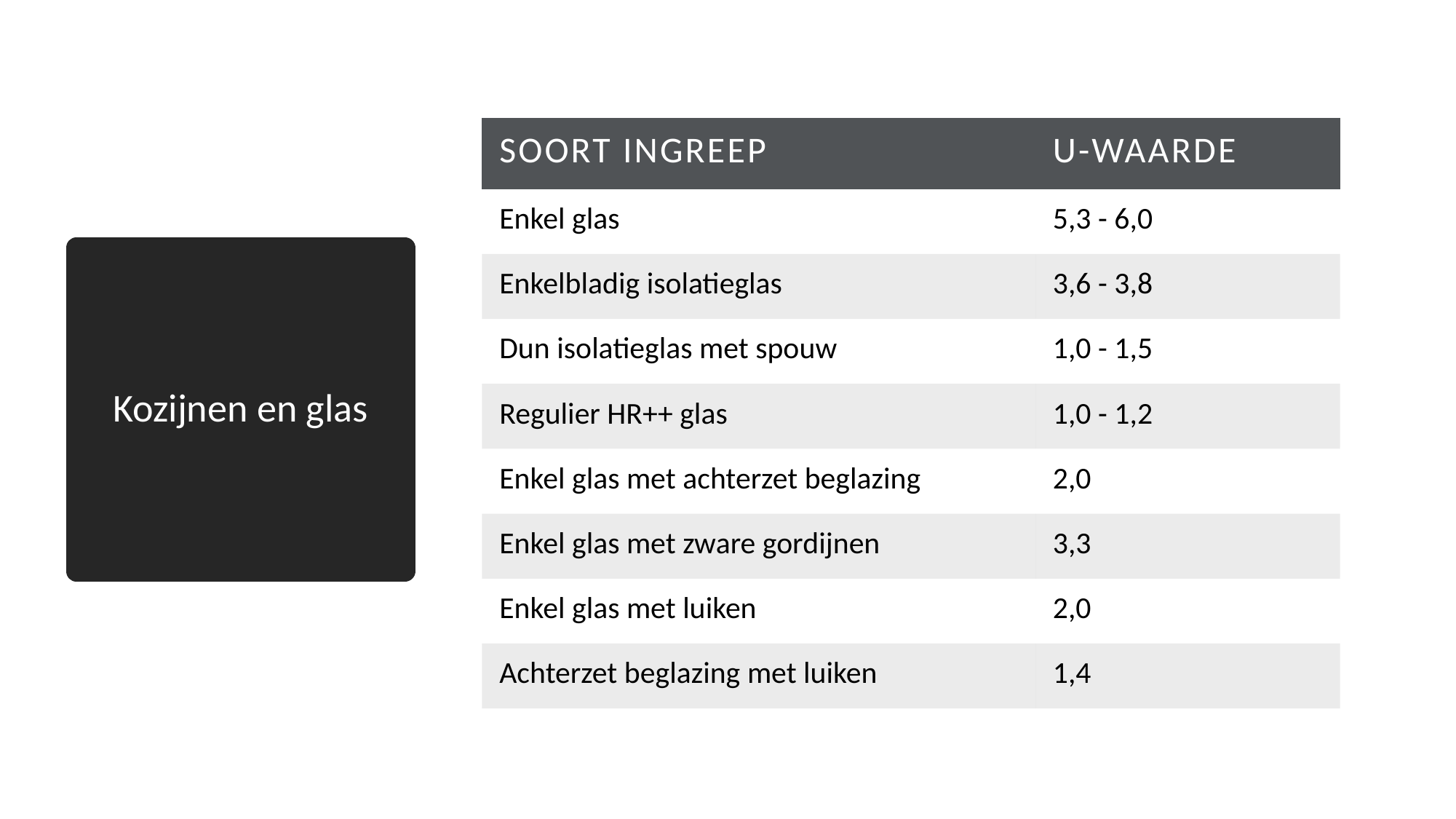

| Soort ingreep | U-waarde |
| --- | --- |
| Enkel glas | 5,3 - 6,0 |
| Enkelbladig isolatieglas | 3,6 - 3,8 |
| Dun isolatieglas met spouw | 1,0 - 1,5 |
| Regulier HR++ glas | 1,0 - 1,2 |
| Enkel glas met achterzet beglazing | 2,0 |
| Enkel glas met zware gordijnen | 3,3 |
| Enkel glas met luiken | 2,0 |
| Achterzet beglazing met luiken | 1,4 |
# Kozijnen en glas